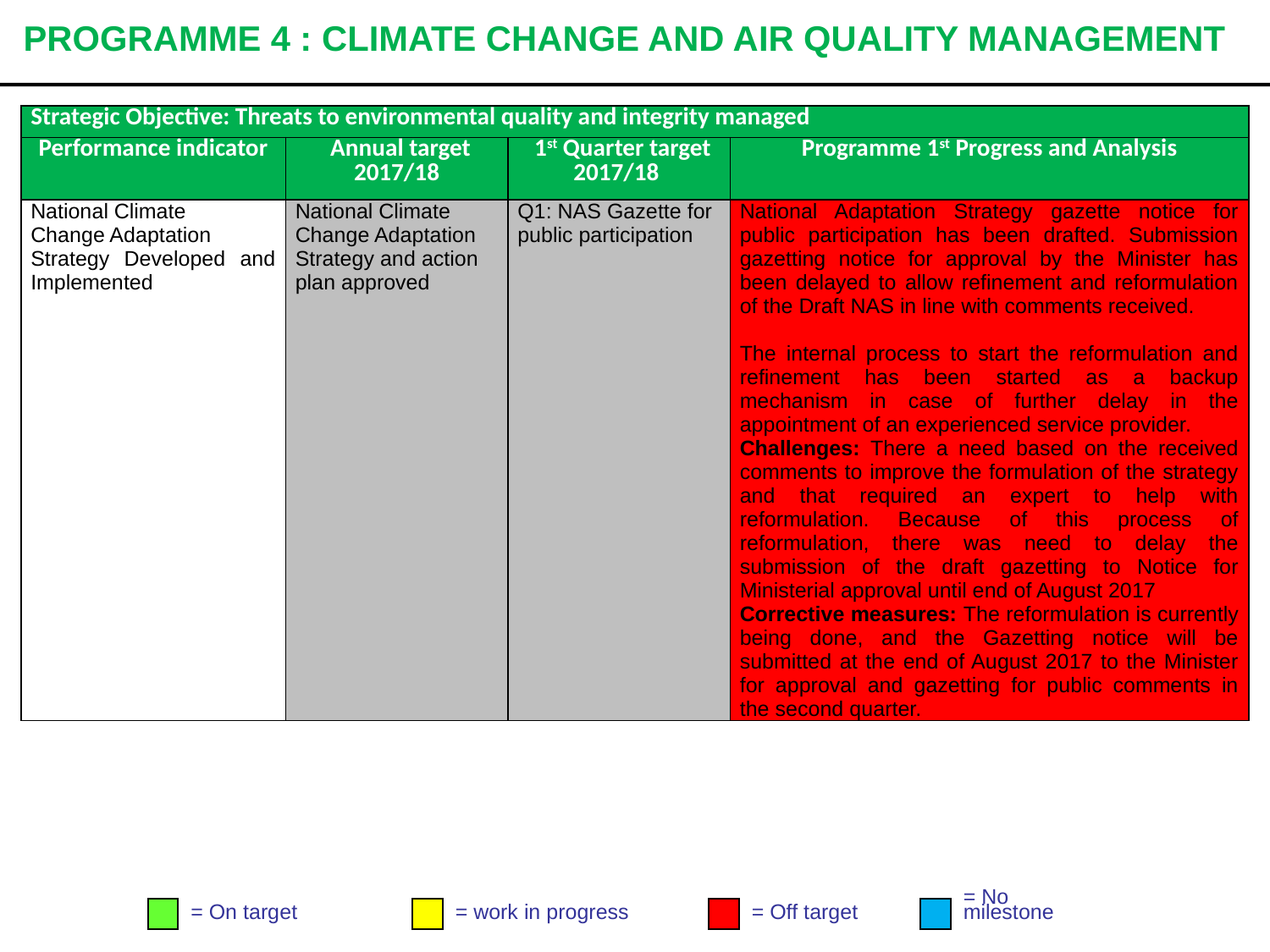

# PROGRAMME 4 : CLIMATE CHANGE AND AIR QUALITY MANAGEMENT

| Strategic Objective: Threats to environmental quality and integrity managed |  |  |  |
| --- | --- | --- | --- |
| Performance indicator | Annual target 2017/18 | 1st Quarter target 2017/18 | Programme 1st Progress and Analysis |
| National Climate Change Adaptation Strategy Developed and Implemented | National Climate Change Adaptation Strategy and action plan approved | Q1: NAS Gazette for public participation | National Adaptation Strategy gazette notice for public participation has been drafted. Submission gazetting notice for approval by the Minister has been delayed to allow refinement and reformulation of the Draft NAS in line with comments received. The internal process to start the reformulation and refinement has been started as a backup mechanism in case of further delay in the appointment of an experienced service provider. Challenges: There a need based on the received comments to improve the formulation of the strategy and that required an expert to help with reformulation. Because of this process of reformulation, there was need to delay the submission of the draft gazetting to Notice for Ministerial approval until end of August 2017 Corrective measures: The reformulation is currently being done, and the Gazetting notice will be submitted at the end of August 2017 to the Minister for approval and gazetting for public comments in the second quarter. |
= On target
= work in progress
= Off target

= No
milestone